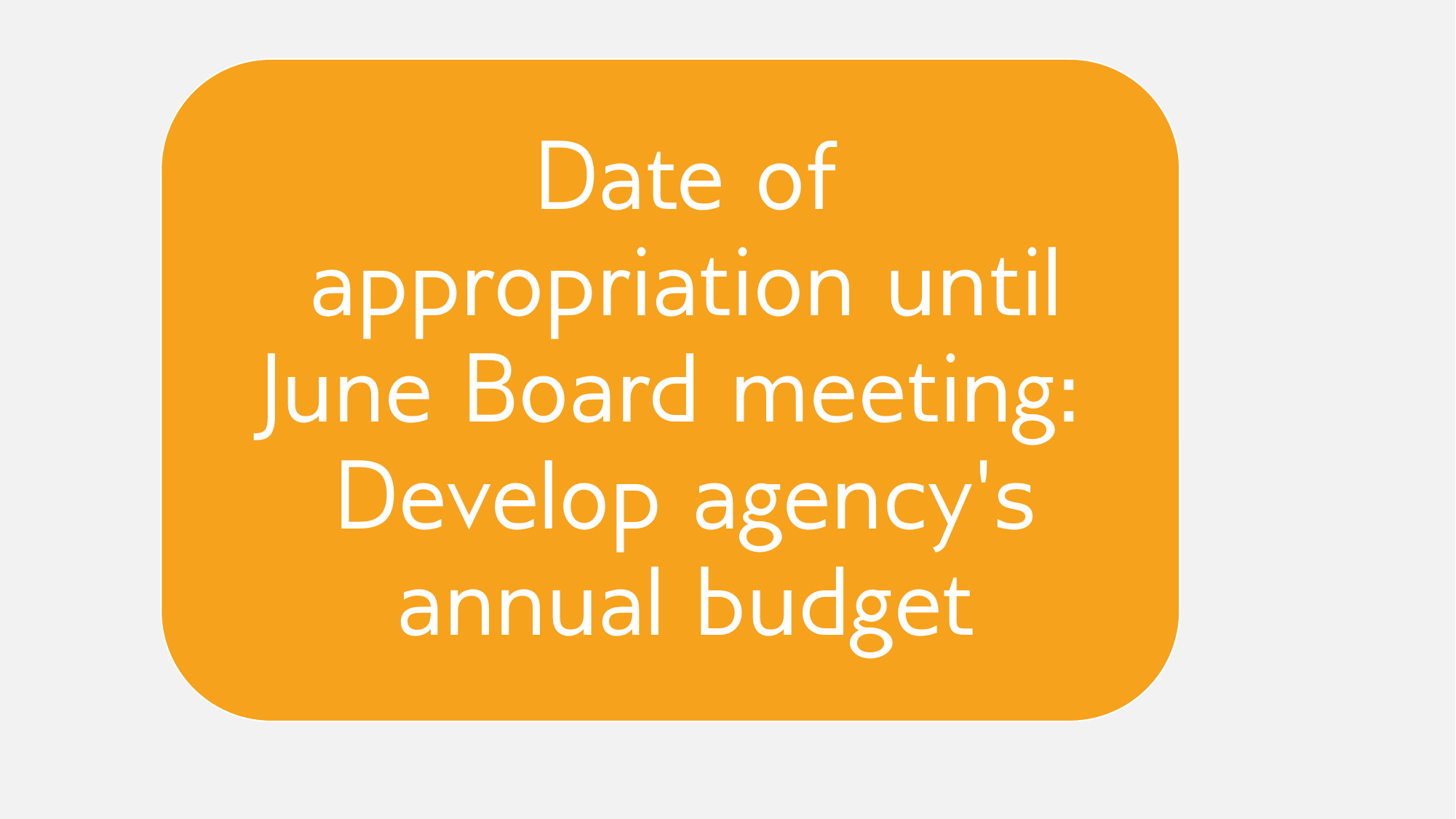

Date of appropriation until June Board meeting:  Develop agency's annual budget